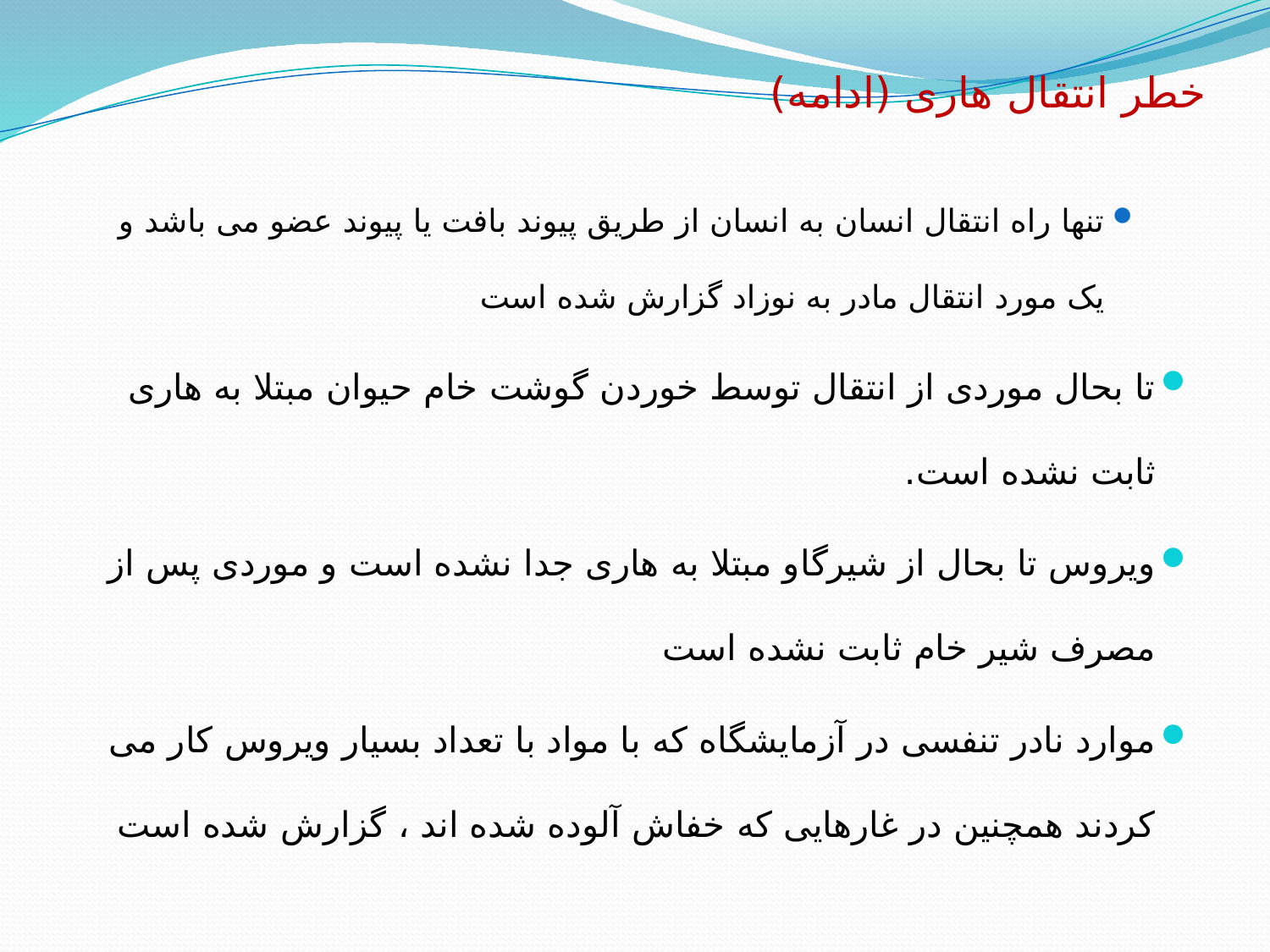

# خطر انتقال هاری (ادامه)
تنها راه انتقال انسان به انسان از طریق پیوند بافت یا پیوند عضو می باشد و یک مورد انتقال مادر به نوزاد گزارش شده است
تا بحال موردی از انتقال توسط خوردن گوشت خام حیوان مبتلا به هاری ثابت نشده است.
ویروس تا بحال از شیرگاو مبتلا به هاری جدا نشده است و موردی پس از مصرف شیر خام ثابت نشده است
موارد نادر تنفسی در آزمایشگاه که با مواد با تعداد بسیار ویروس کار می کردند همچنین در غارهایی که خفاش آلوده شده اند ، گزارش شده است